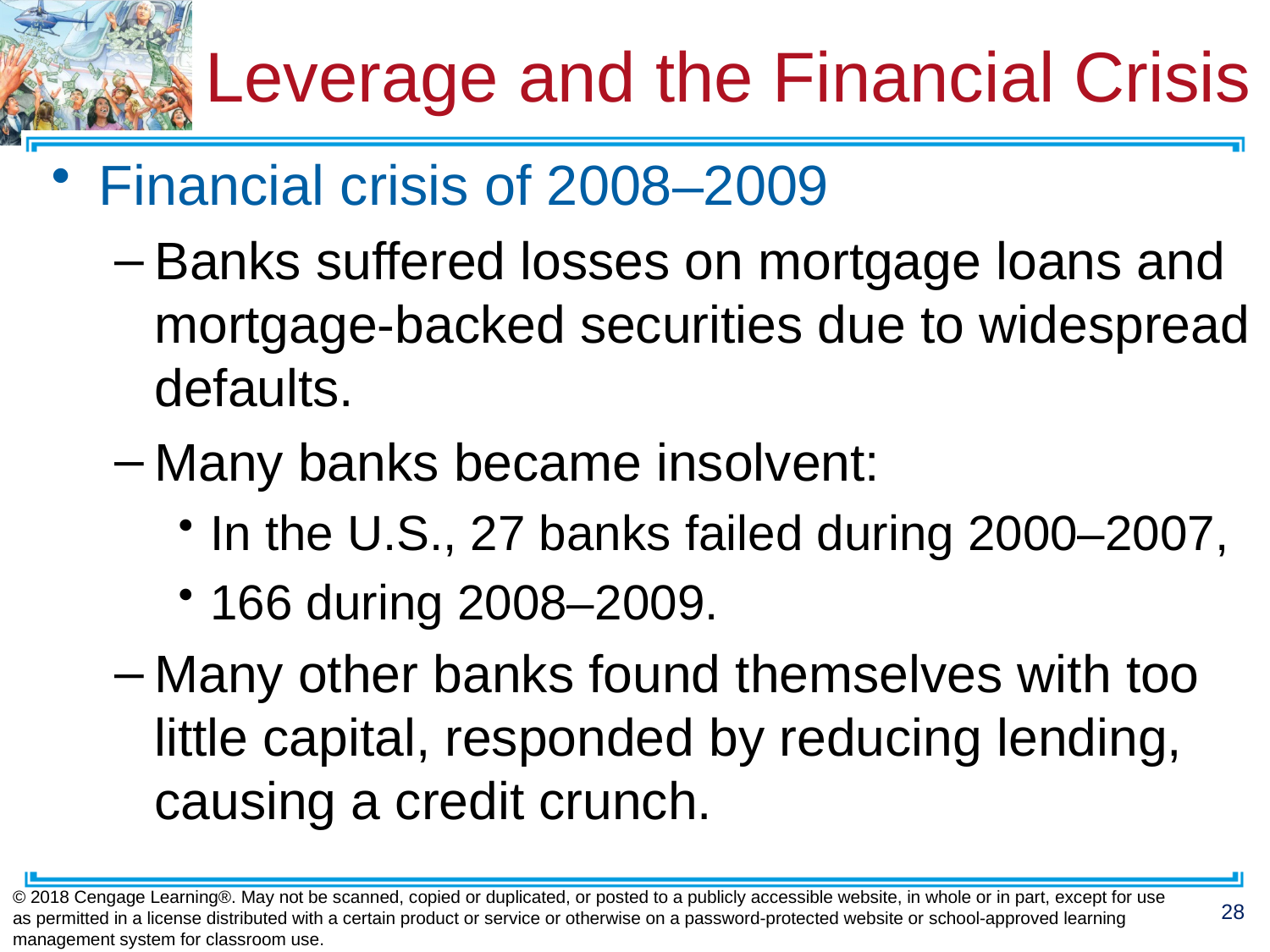

# Leverage and the Financial Crisis
Financial crisis of 2008–2009
Banks suffered losses on mortgage loans and mortgage-backed securities due to widespread defaults.
Many banks became insolvent:
In the U.S., 27 banks failed during 2000–2007,
166 during 2008–2009.
Many other banks found themselves with too little capital, responded by reducing lending, causing a credit crunch.
© 2018 Cengage Learning®. May not be scanned, copied or duplicated, or posted to a publicly accessible website, in whole or in part, except for use as permitted in a license distributed with a certain product or service or otherwise on a password-protected website or school-approved learning management system for classroom use.
28